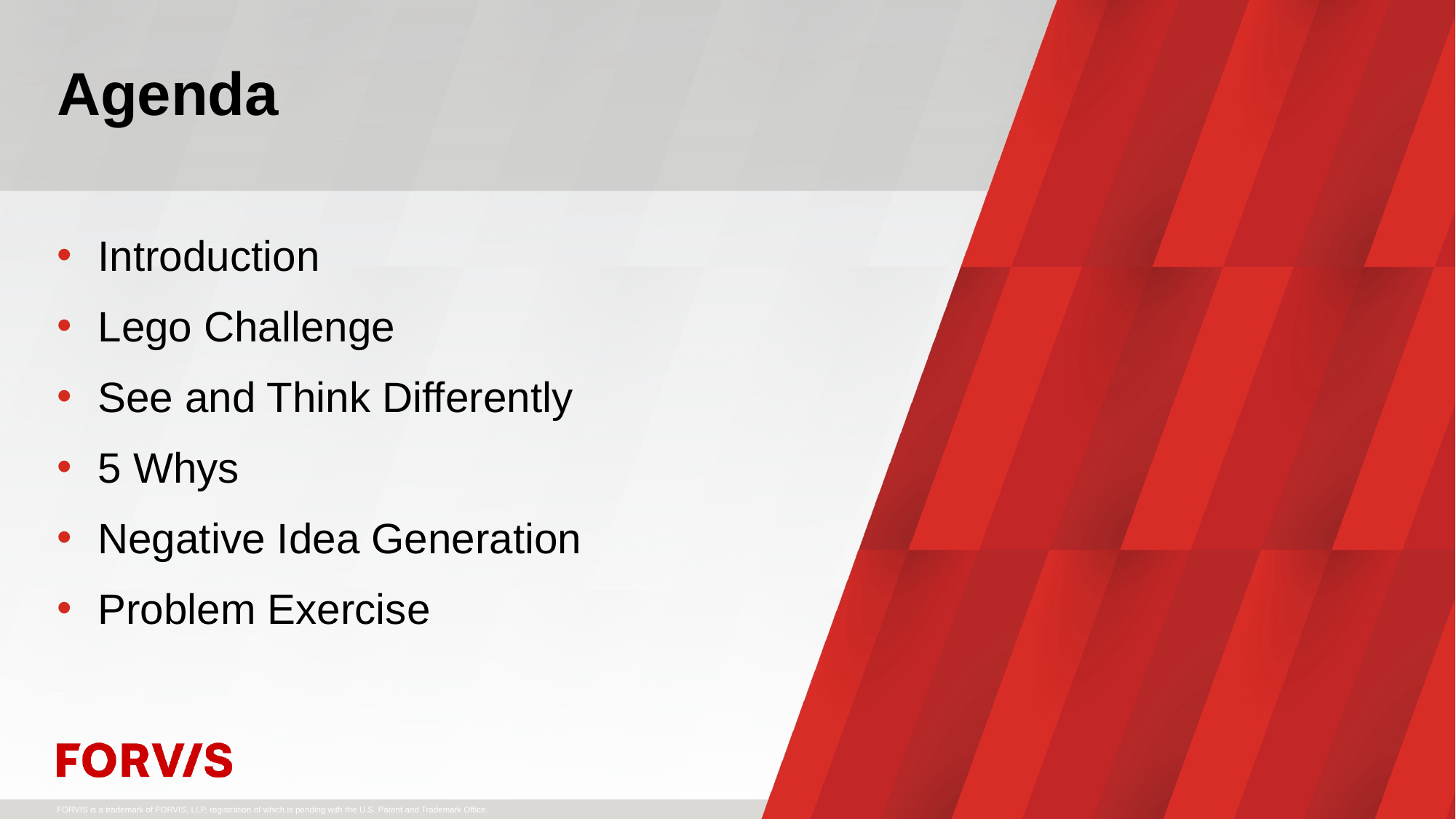

Introduction
Lego Challenge
See and Think Differently
5 Whys
Negative Idea Generation
Problem Exercise